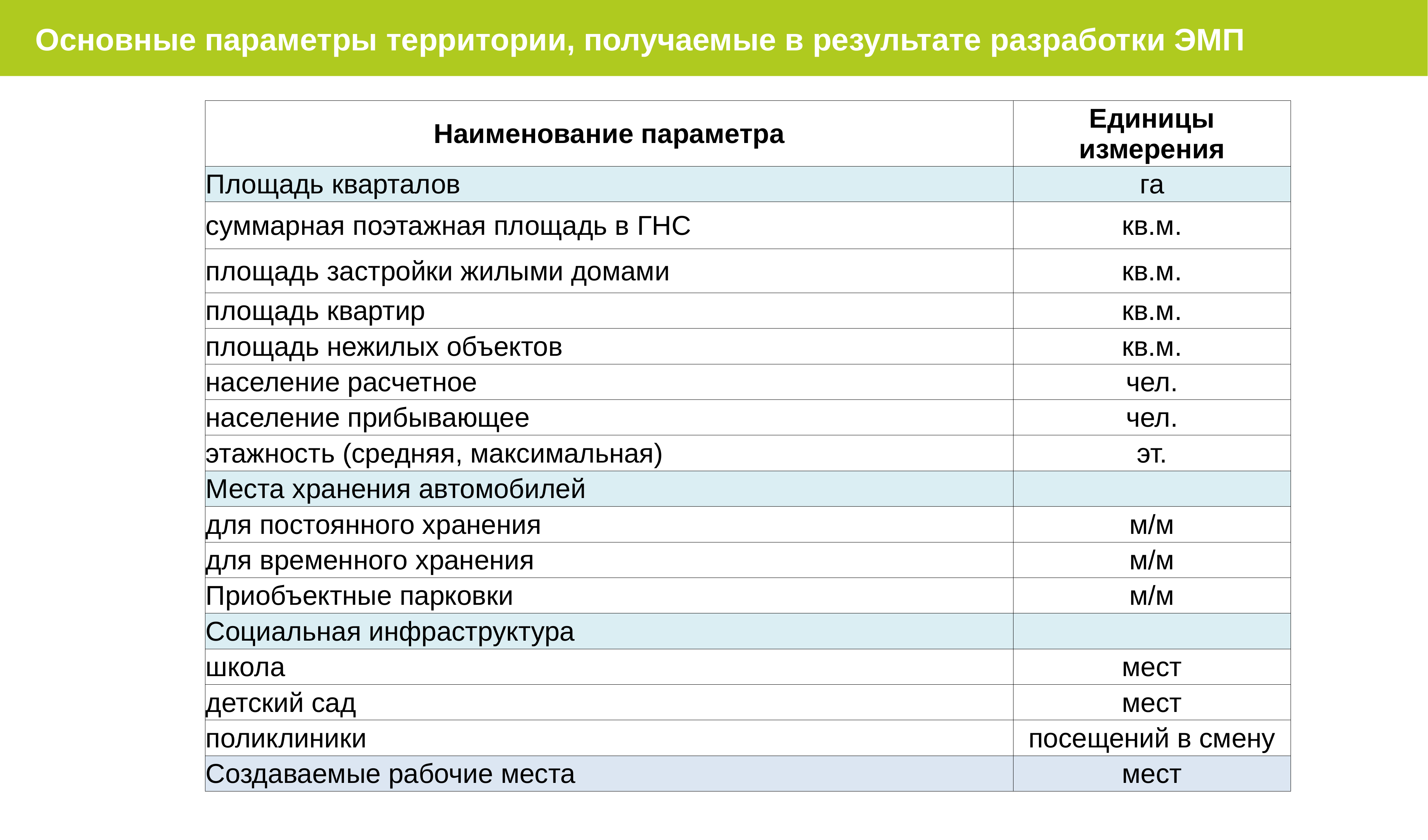

Основные параметры территории, получаемые в результате разработки ЭМП
| Наименование параметра | Единицы измерения |
| --- | --- |
| Площадь кварталов | га |
| суммарная поэтажная площадь в ГНС | кв.м. |
| площадь застройки жилыми домами | кв.м. |
| площадь квартир | кв.м. |
| площадь нежилых объектов | кв.м. |
| население расчетное | чел. |
| население прибывающее | чел. |
| этажность (средняя, максимальная) | эт. |
| Места хранения автомобилей |  |
| для постоянного хранения | м/м |
| для временного хранения | м/м |
| Приобъектные парковки | м/м |
| Социальная инфраструктура |  |
| школа | мест |
| детский сад | мест |
| поликлиники | посещений в смену |
| Создаваемые рабочие места | мест |